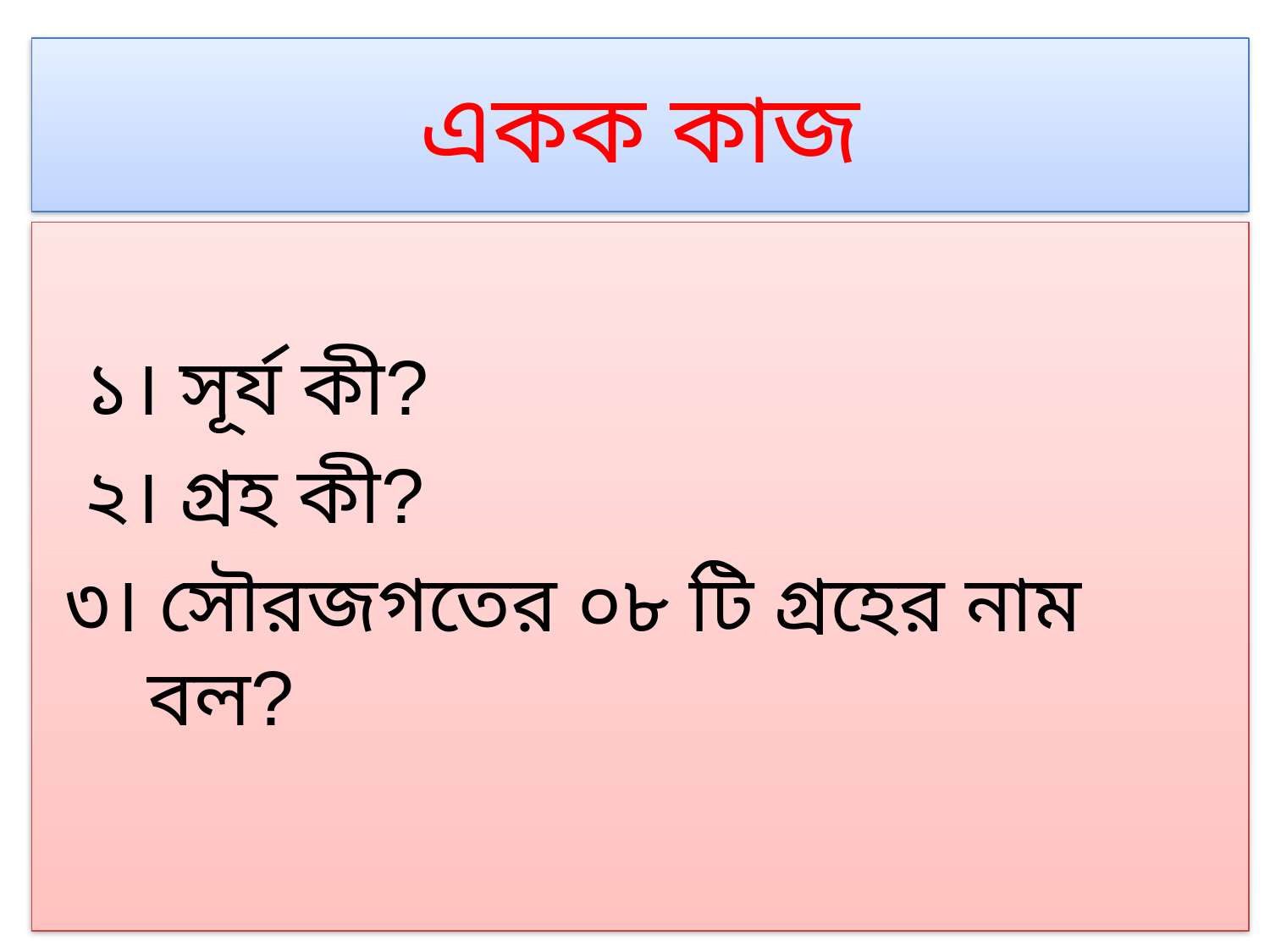

# একক কাজ

  ১। সূর্য কী?
  ২। গ্রহ কী?
 ৩। সৌরজগতের ০৮ টি গ্রহের নাম বল?